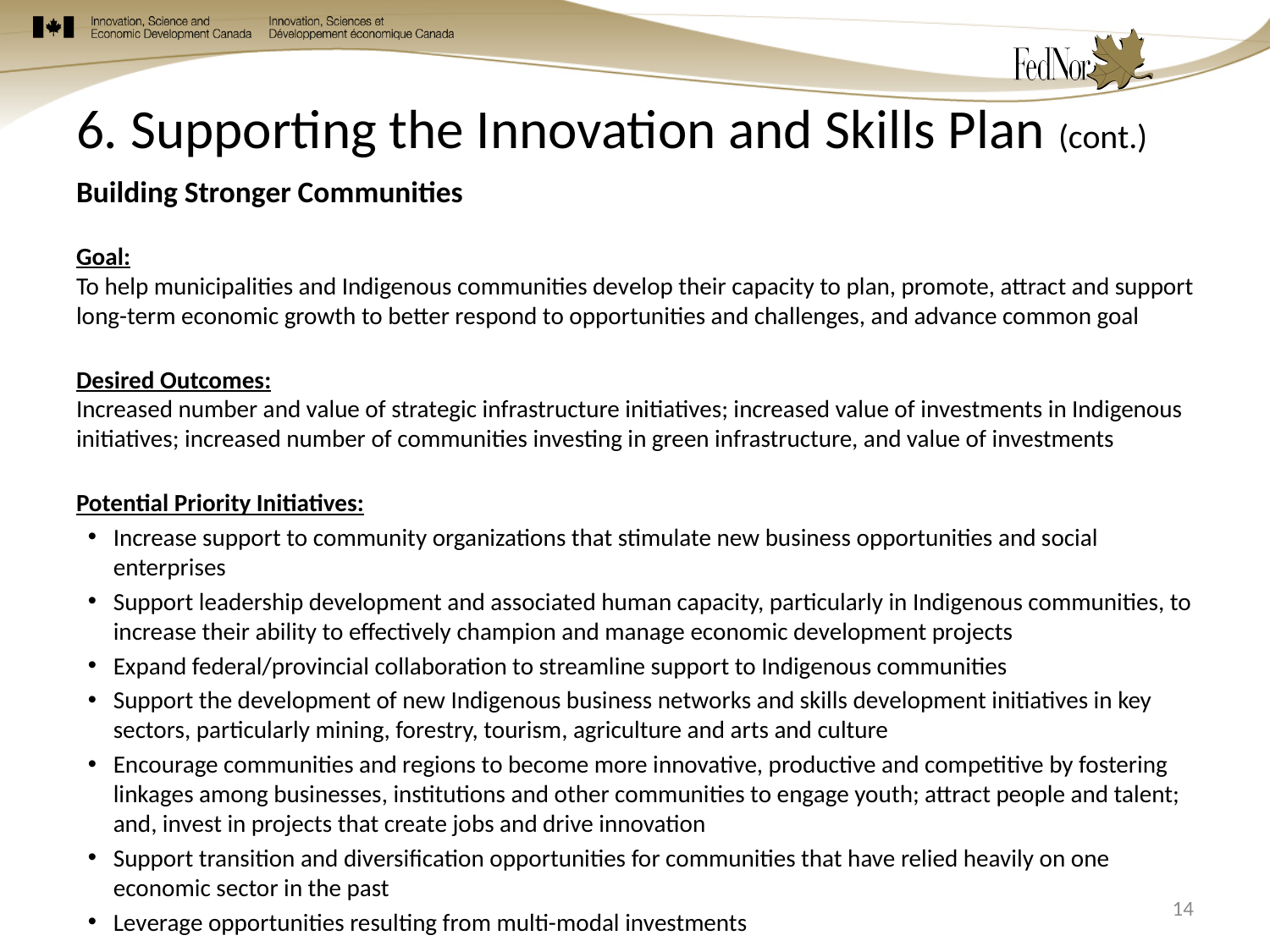

# 6. Supporting the Innovation and Skills Plan (cont.)
Building Stronger Communities

Goal:
To help municipalities and Indigenous communities develop their capacity to plan, promote, attract and support long-term economic growth to better respond to opportunities and challenges, and advance common goal

Desired Outcomes:
Increased number and value of strategic infrastructure initiatives; increased value of investments in Indigenous initiatives; increased number of communities investing in green infrastructure, and value of investments

Potential Priority Initiatives:
Increase support to community organizations that stimulate new business opportunities and social enterprises
Support leadership development and associated human capacity, particularly in Indigenous communities, to increase their ability to effectively champion and manage economic development projects
Expand federal/provincial collaboration to streamline support to Indigenous communities
Support the development of new Indigenous business networks and skills development initiatives in key sectors, particularly mining, forestry, tourism, agriculture and arts and culture
Encourage communities and regions to become more innovative, productive and competitive by fostering linkages among businesses, institutions and other communities to engage youth; attract people and talent; and, invest in projects that create jobs and drive innovation
Support transition and diversification opportunities for communities that have relied heavily on one economic sector in the past
Leverage opportunities resulting from multi-modal investments

14